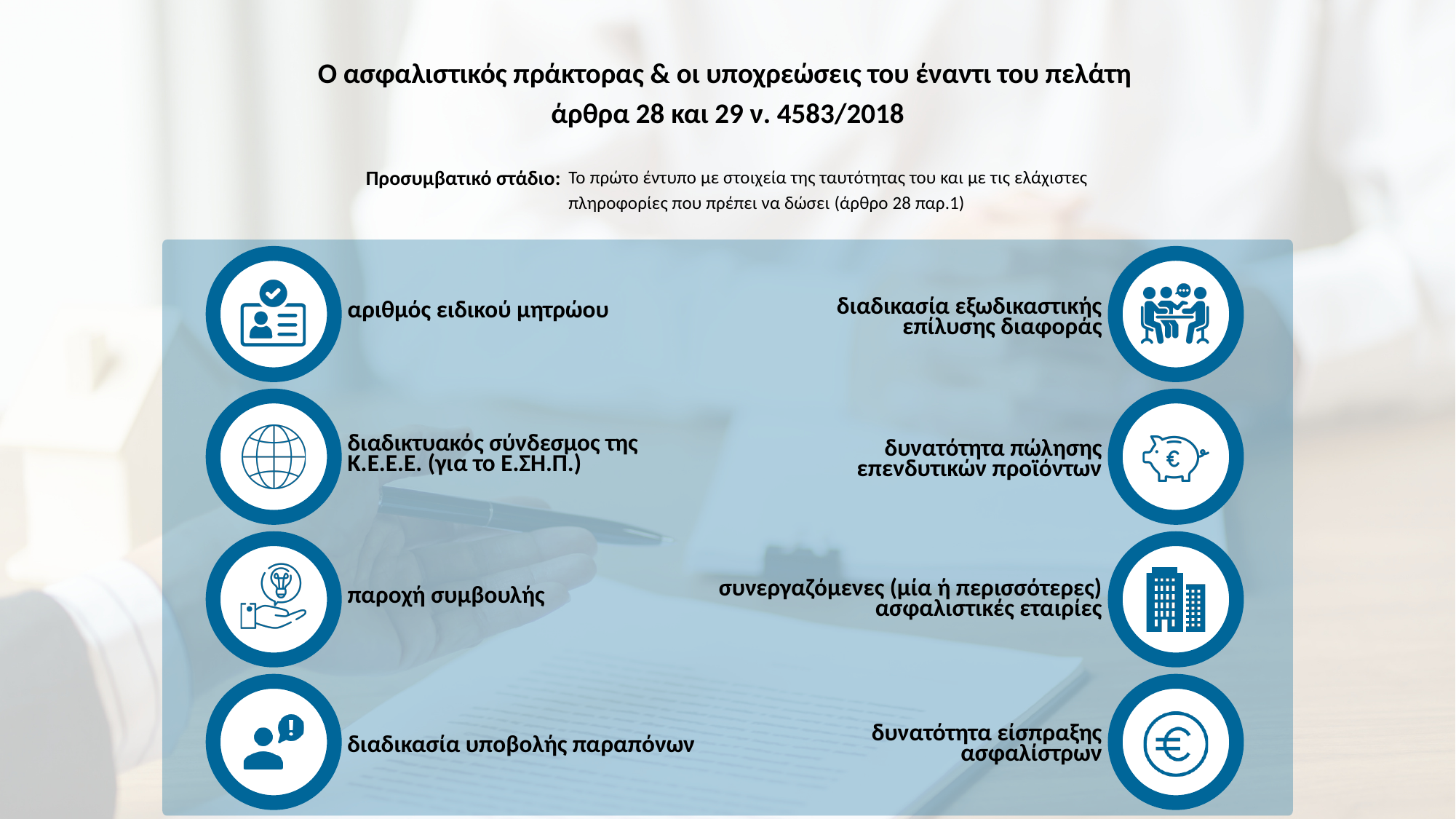

Ο ασφαλιστικός πράκτορας & οι υποχρεώσεις του έναντι του πελάτη
άρθρα 28 και 29 ν. 4583/2018
Προσυμβατικό στάδιο:
Το πρώτο έντυπο με στοιχεία της ταυτότητας του και με τις ελάχιστες πληροφορίες που πρέπει να δώσει (άρθρο 28 παρ.1)

διαδικασία εξωδικαστικής επίλυσης διαφοράς
αριθμός ειδικού μητρώου

διαδικτυακός σύνδεσμος της Κ.Ε.Ε.Ε. (για το Ε.ΣΗ.Π.)

 δυνατότητα πώλησης επενδυτικών προϊόντων

 συνεργαζόμενες (μία ή περισσότερες) ασφαλιστικές εταιρίες
παροχή συμβουλής

 δυνατότητα είσπραξης ασφαλίστρων
διαδικασία υποβολής παραπόνων